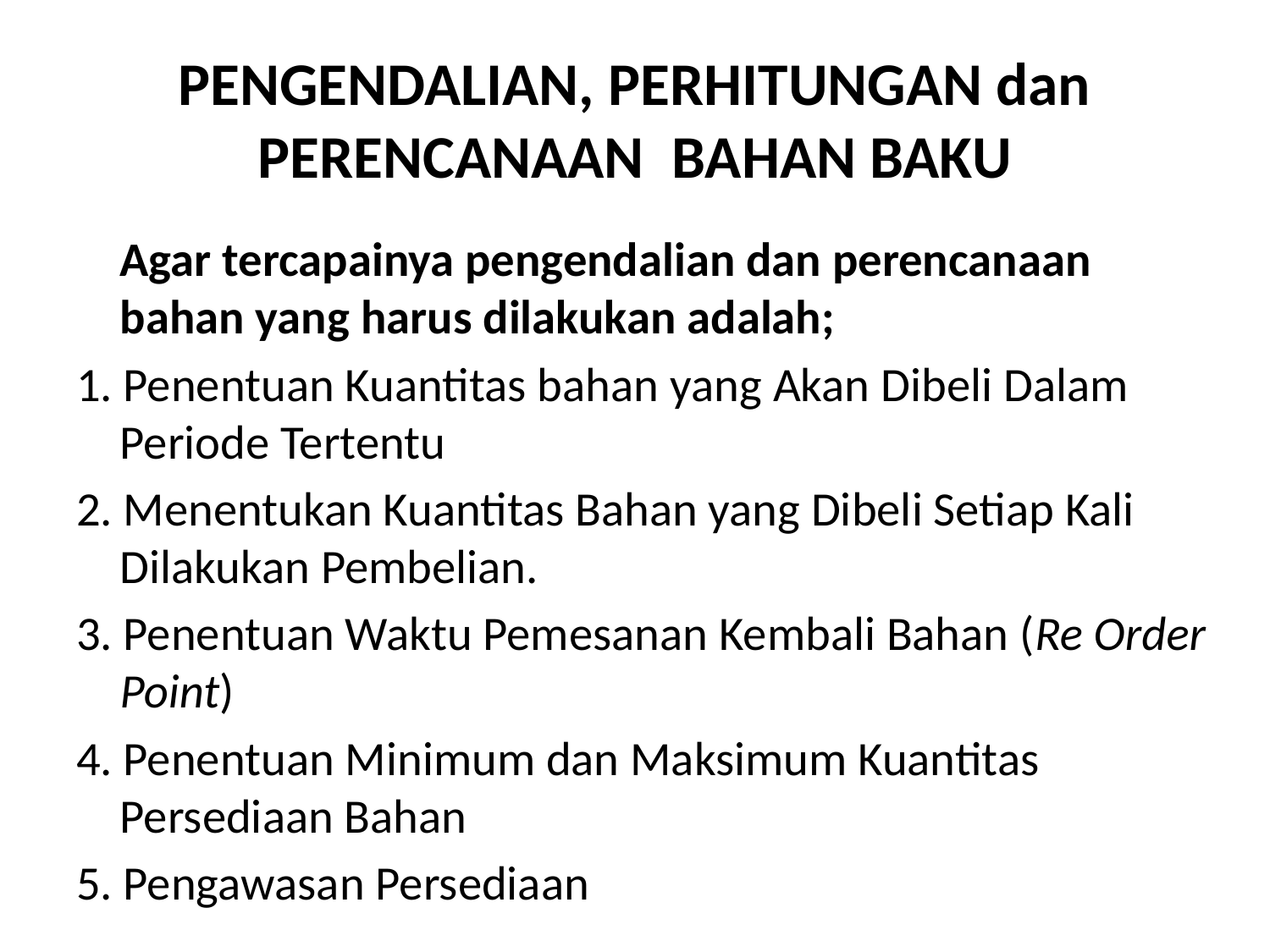

# PENGENDALIAN, PERHITUNGAN dan PERENCANAAN  BAHAN BAKU
    Agar tercapainya pengendalian dan perencanaan bahan yang harus dilakukan adalah;
1. Penentuan Kuantitas bahan yang Akan Dibeli Dalam Periode Tertentu
2. Menentukan Kuantitas Bahan yang Dibeli Setiap Kali Dilakukan Pembelian.
3. Penentuan Waktu Pemesanan Kembali Bahan (Re Order Point)
4. Penentuan Minimum dan Maksimum Kuantitas Persediaan Bahan
5. Pengawasan Persediaan